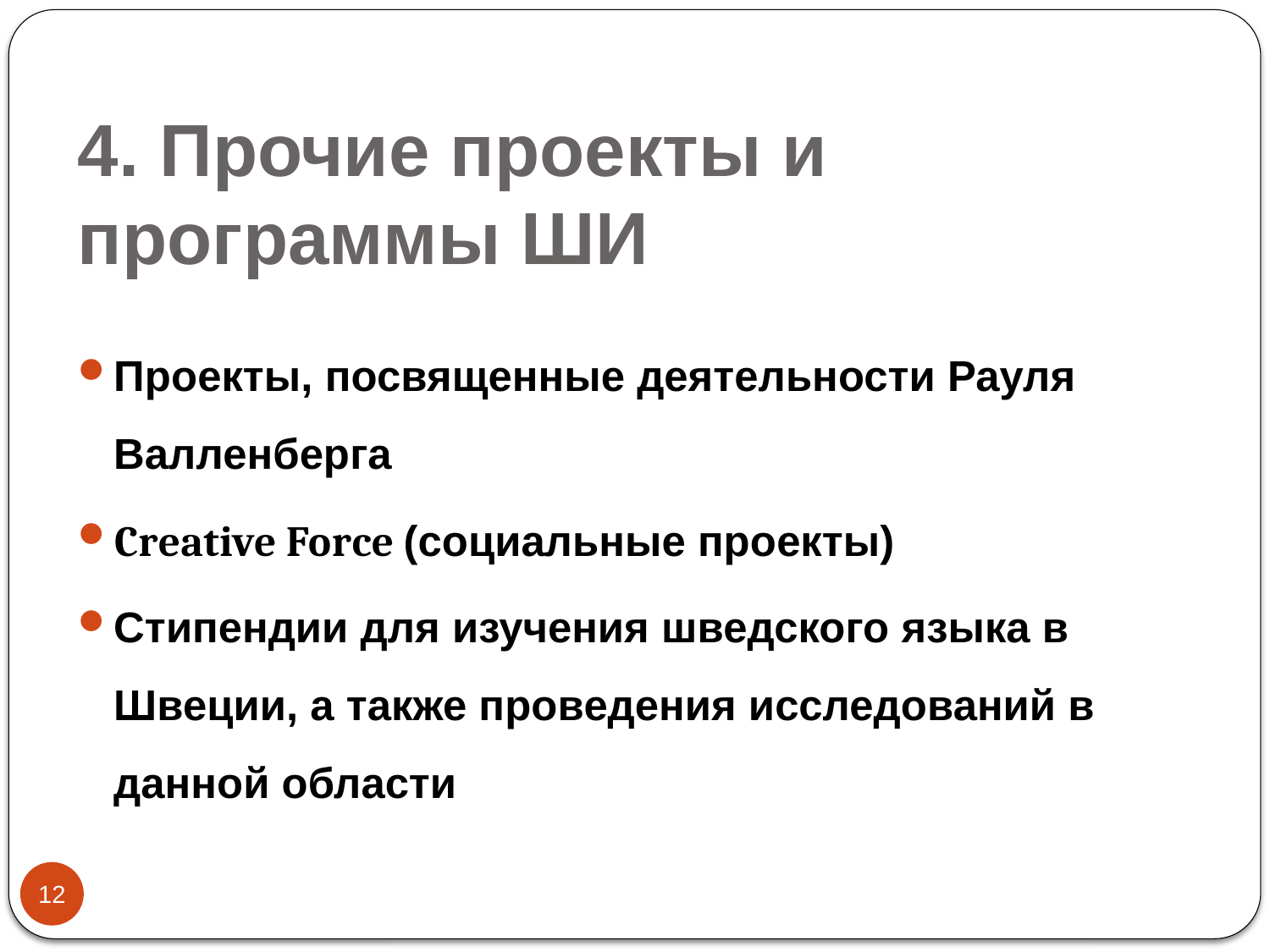

# 4. Прочие проекты и программы ШИ
Проекты, посвященные деятельности Рауля Валленберга
Creative Force (социальные проекты)
Стипендии для изучения шведского языка в Швеции, а также проведения исследований в данной области

12